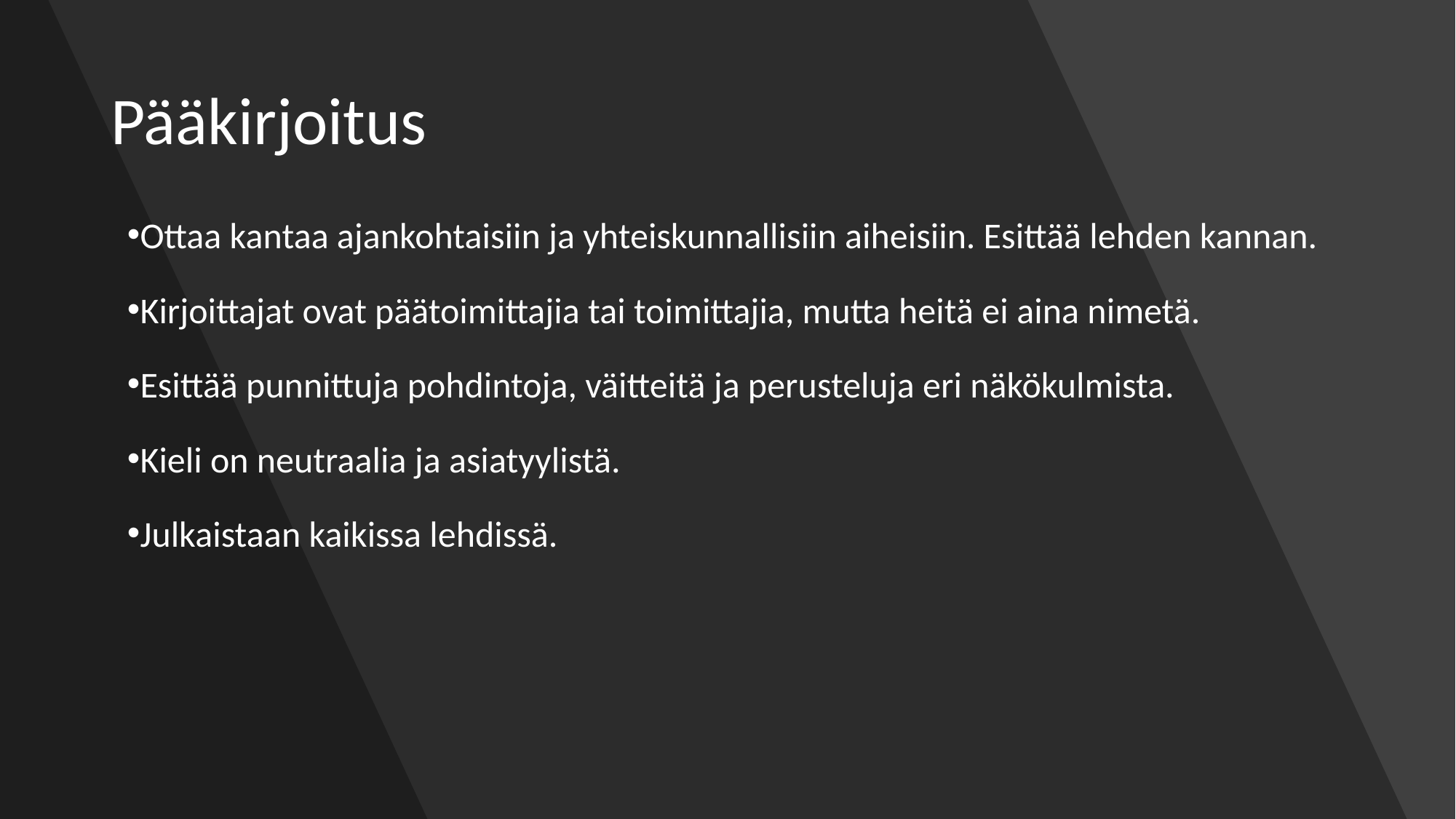

# Pääkirjoitus
Ottaa kantaa ajankohtaisiin ja yhteiskunnallisiin aiheisiin. Esittää lehden kannan.
Kirjoittajat ovat päätoimittajia tai toimittajia, mutta heitä ei aina nimetä.
Esittää punnittuja pohdintoja, väitteitä ja perusteluja eri näkökulmista.
Kieli on neutraalia ja asiatyylistä.
Julkaistaan kaikissa lehdissä.